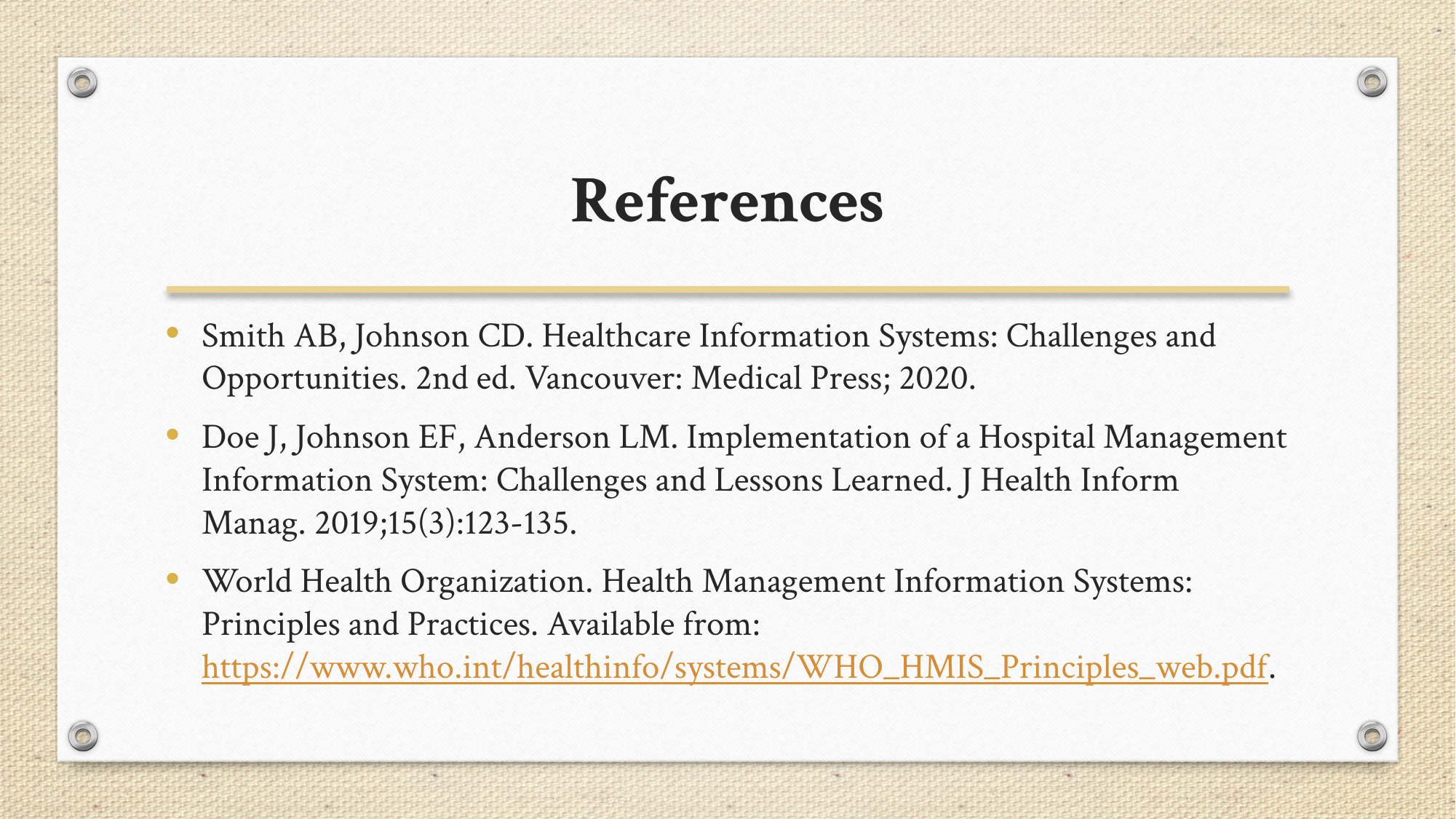

# References
Smith AB, Johnson CD. Healthcare Information Systems: Challenges and Opportunities. 2nd ed. Vancouver: Medical Press; 2020.
Doe J, Johnson EF, Anderson LM. Implementation of a Hospital Management Information System: Challenges and Lessons Learned. J Health Inform Manag. 2019;15(3):123-135.
World Health Organization. Health Management Information Systems: Principles and Practices. Available from: https://www.who.int/healthinfo/systems/WHO_HMIS_Principles_web.pdf.